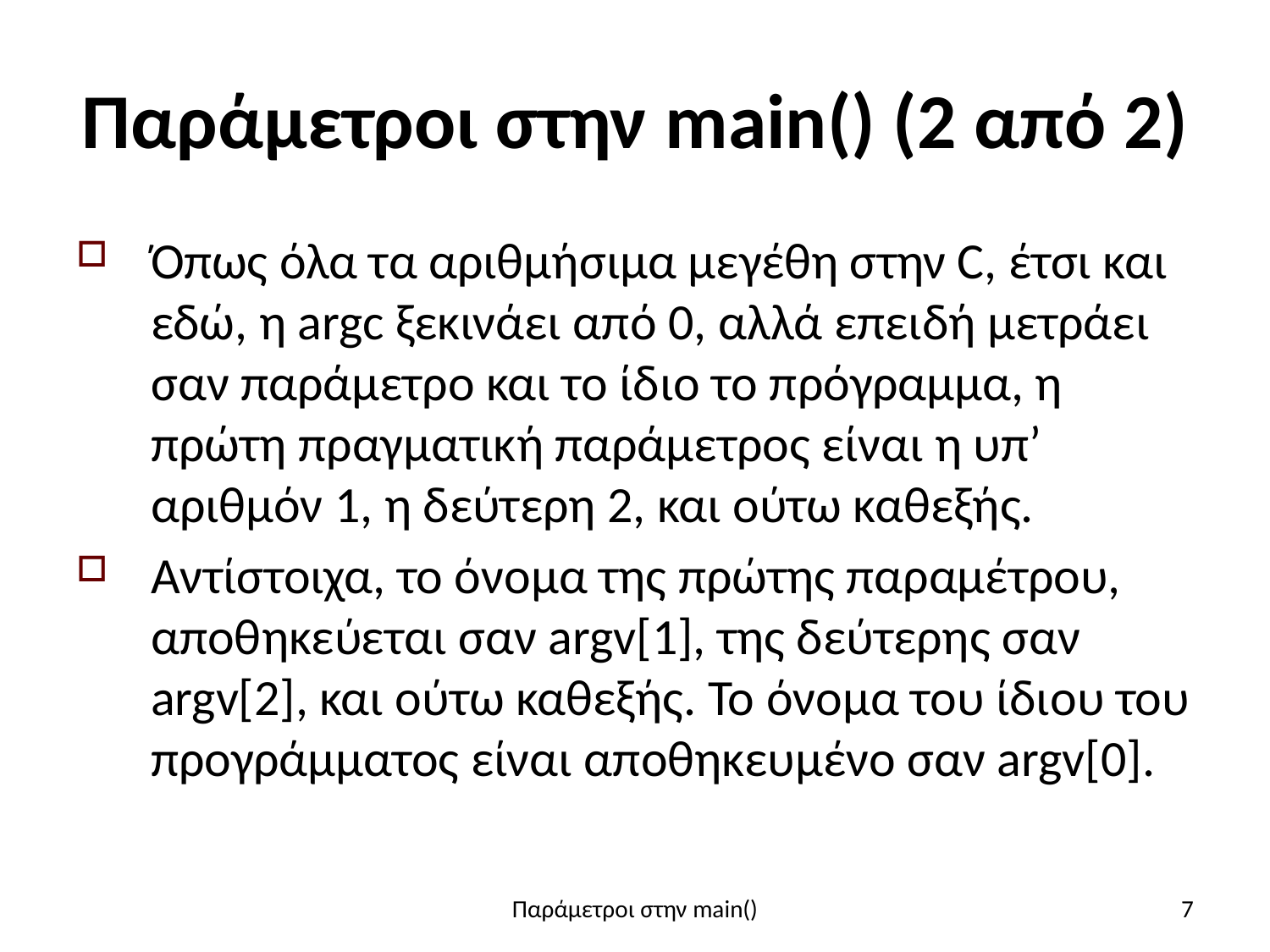

# Παράμετροι στην main() (2 από 2)
Όπως όλα τα αριθμήσιμα μεγέθη στην C, έτσι και εδώ, η argc ξεκινάει από 0, αλλά επειδή μετράει σαν παράμετρο και το ίδιο το πρόγραμμα, η πρώτη πραγματική παράμετρος είναι η υπ’ αριθμόν 1, η δεύτερη 2, και ούτω καθεξής.
Αντίστοιχα, το όνομα της πρώτης παραμέτρου, αποθηκεύεται σαν argv[1], της δεύτερης σαν argv[2], και ούτω καθεξής. Το όνομα του ίδιου του προγράμματος είναι αποθηκευμένο σαν argv[0].

Παράμετροι στην main()
7